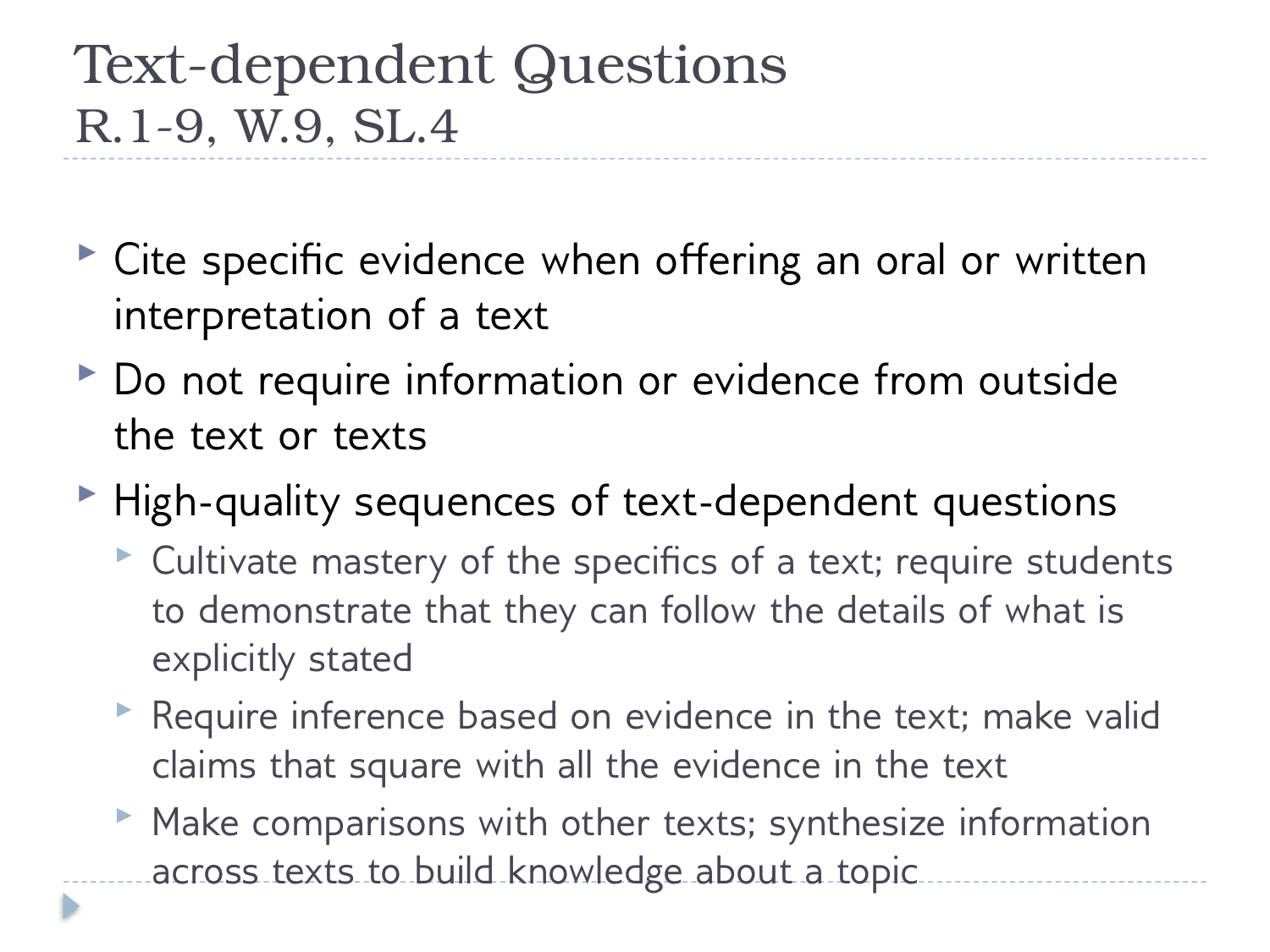

# Text-dependent Questions R.1-9, W.9, SL.4
Cite specific evidence when offering an oral or written interpretation of a text
Do not require information or evidence from outside the text or texts
High-quality sequences of text-dependent questions
Cultivate mastery of the specifics of a text; require students to demonstrate that they can follow the details of what is explicitly stated
Require inference based on evidence in the text; make valid claims that square with all the evidence in the text
Make comparisons with other texts; synthesize information across texts to build knowledge about a topic